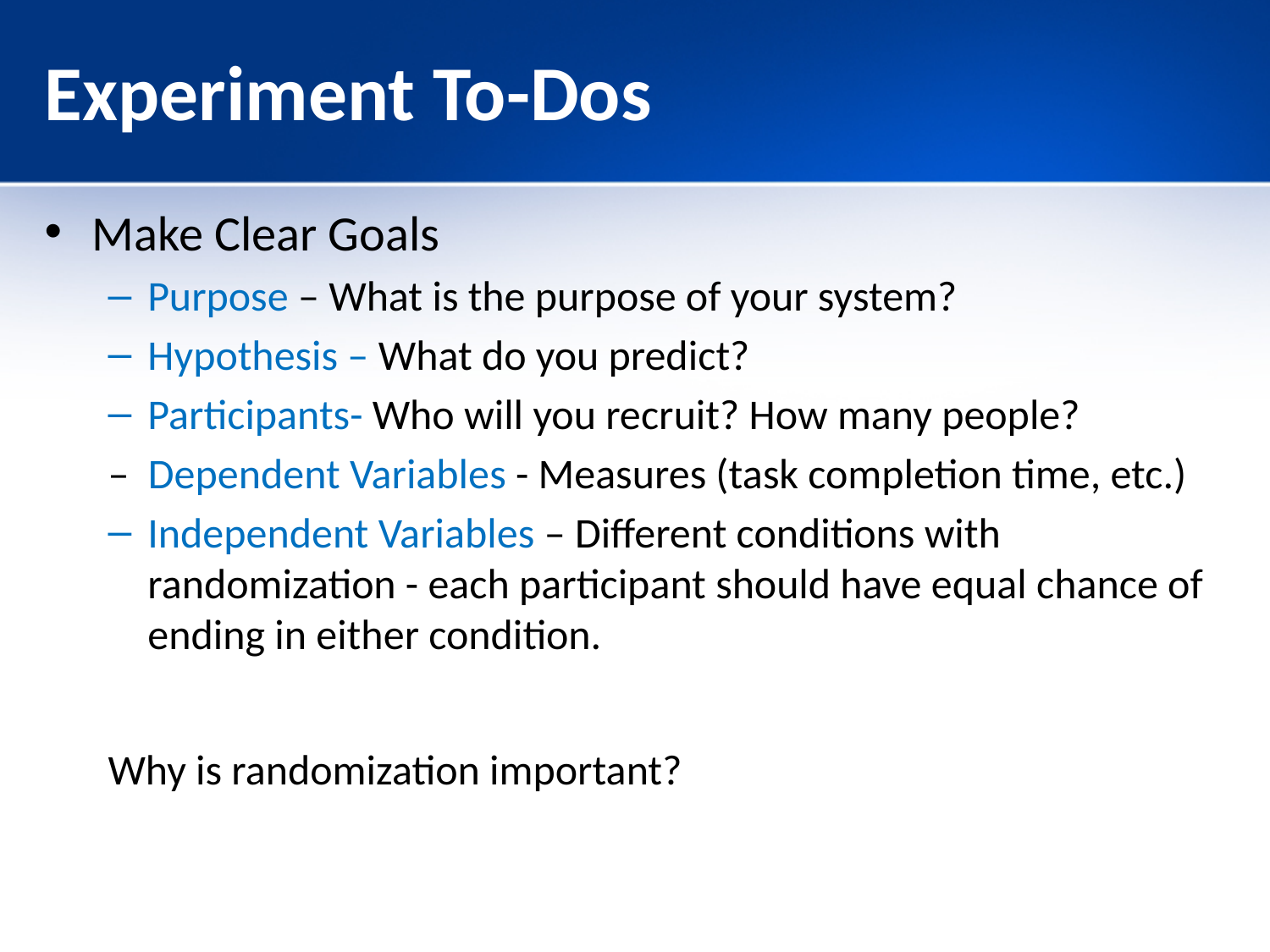

# Experiment To-Dos
Make Clear Goals
Purpose – What is the purpose of your system?
Hypothesis – What do you predict?
Participants- Who will you recruit? How many people?
–  Dependent Variables - Measures (task completion time, etc.)
Independent Variables – Different conditions with randomization - each participant should have equal chance of ending in either condition.

Why is randomization important?